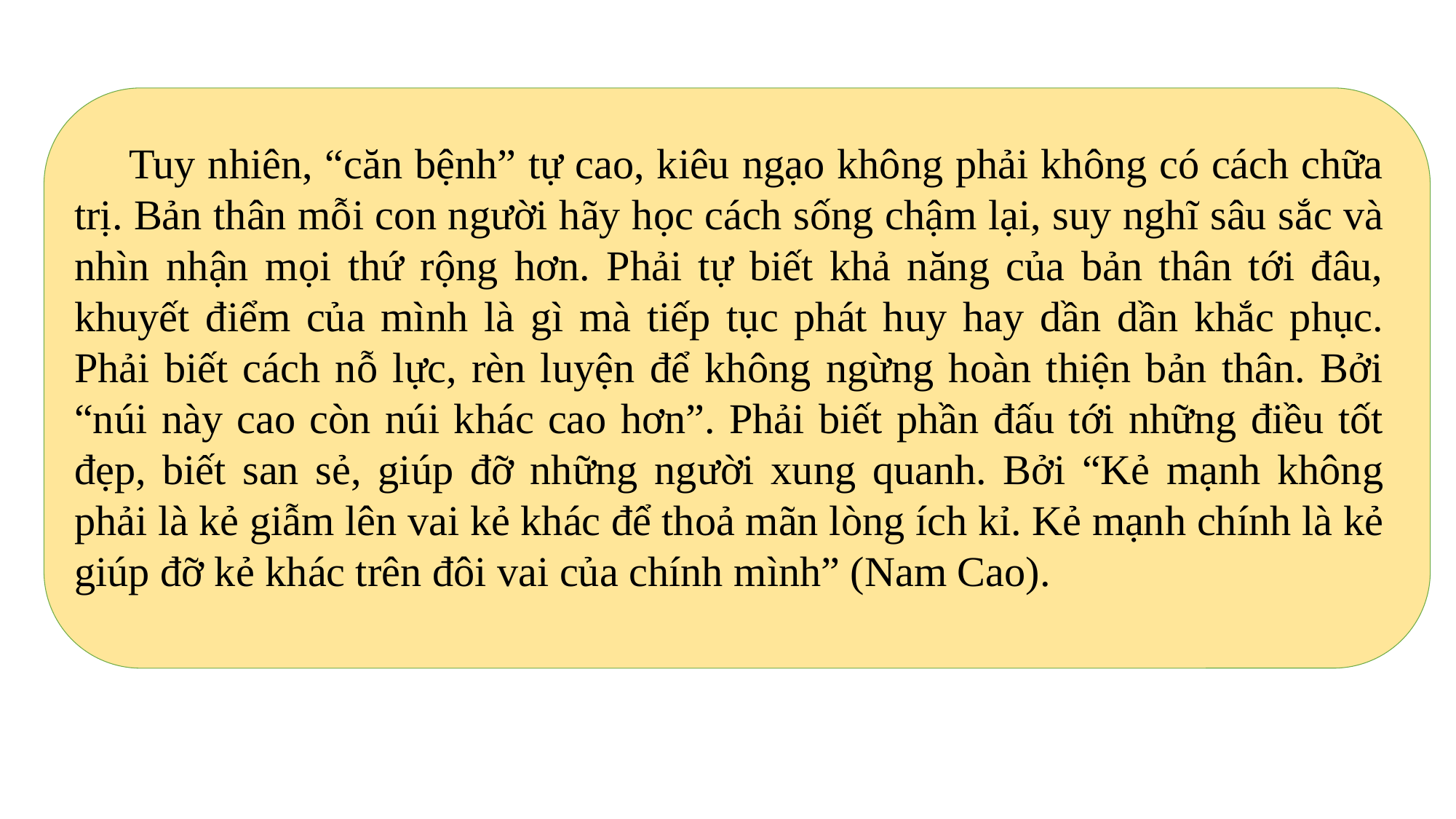

Tuy nhiên, “căn bệnh” tự cao, kiêu ngạo không phải không có cách chữa trị. Bản thân mỗi con người hãy học cách sống chậm lại, suy nghĩ sâu sắc và nhìn nhận mọi thứ rộng hơn. Phải tự biết khả năng của bản thân tới đâu, khuyết điểm của mình là gì mà tiếp tục phát huy hay dần dần khắc phục. Phải biết cách nỗ lực, rèn luyện để không ngừng hoàn thiện bản thân. Bởi “núi này cao còn núi khác cao hơn”. Phải biết phần đấu tới những điều tốt đẹp, biết san sẻ, giúp đỡ những người xung quanh. Bởi “Kẻ mạnh không phải là kẻ giẫm lên vai kẻ khác để thoả mãn lòng ích kỉ. Kẻ mạnh chính là kẻ giúp đỡ kẻ khác trên đôi vai của chính mình” (Nam Cao).